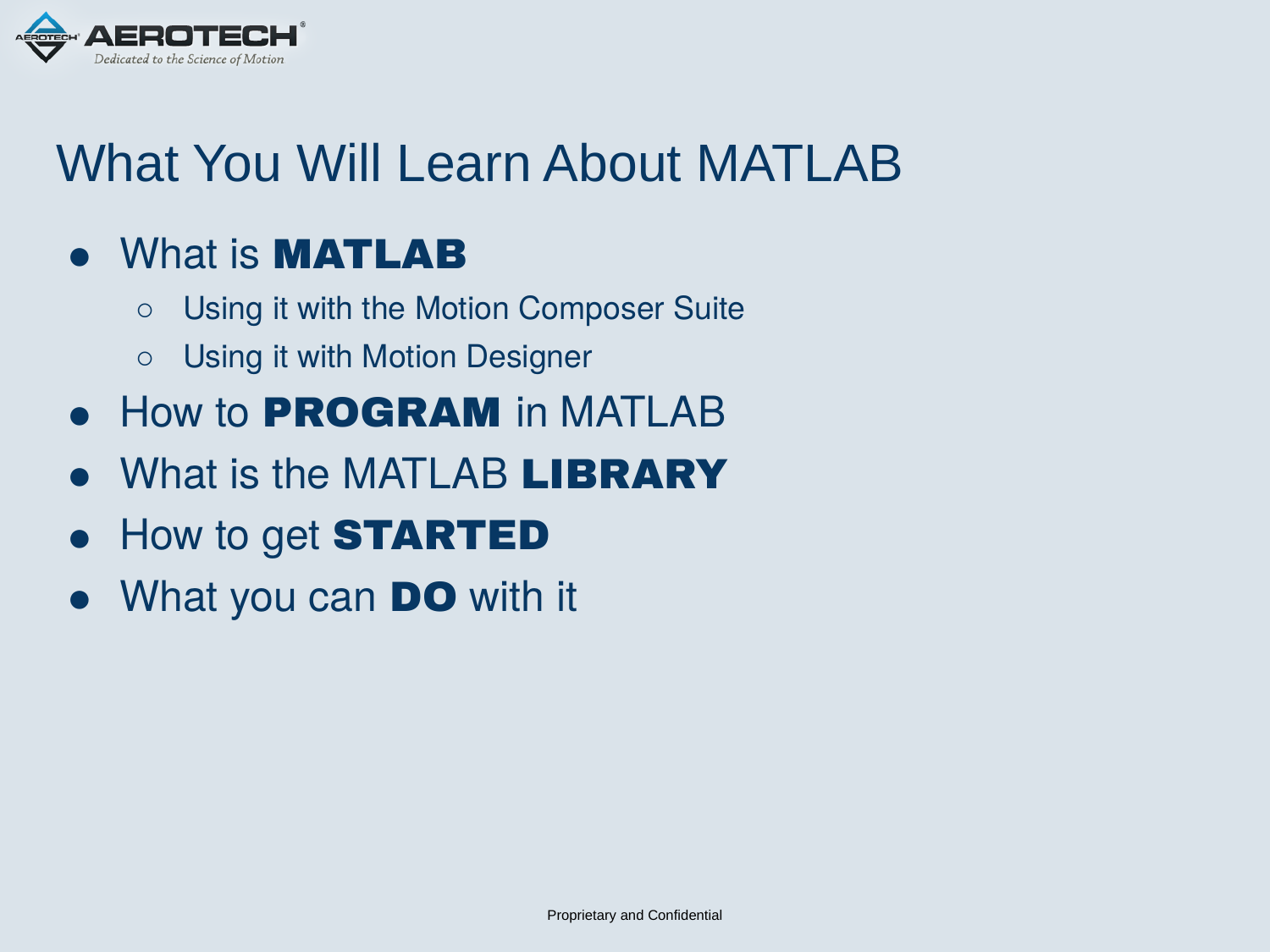

# What You Will Learn About MATLAB
What is MATLAB
Using it with the Motion Composer Suite
Using it with Motion Designer
How to PROGRAM in MATLAB
What is the MATLAB LIBRARY
How to get STARTED
What you can DO with it